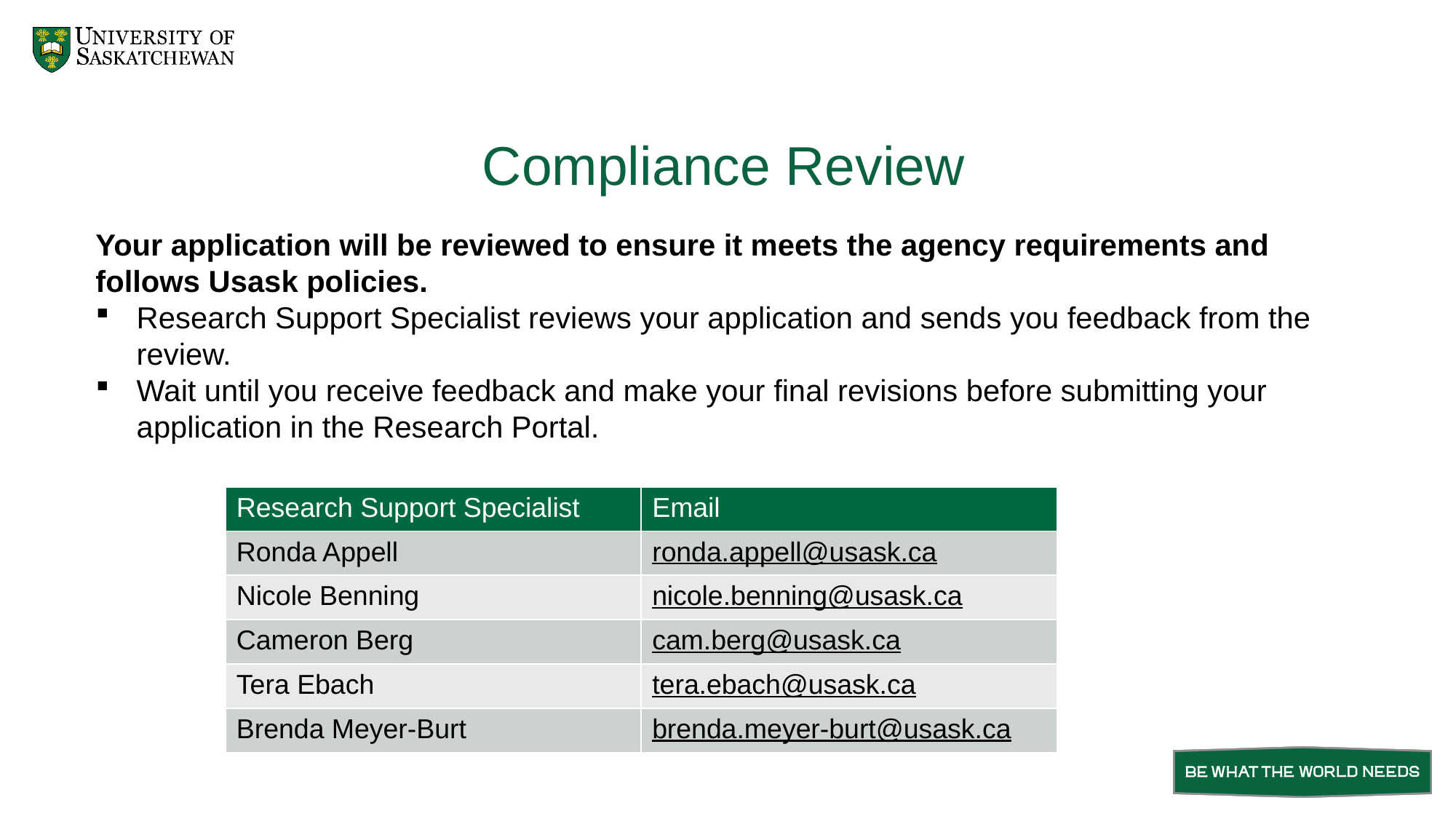

# Compliance Review
Your application will be reviewed to ensure it meets the agency requirements and follows Usask policies.
Research Support Specialist reviews your application and sends you feedback from the review.
Wait until you receive feedback and make your final revisions before submitting your application in the Research Portal.
| Research Support Specialist | Email |
| --- | --- |
| Ronda Appell | ronda.appell@usask.ca |
| Nicole Benning | nicole.benning@usask.ca |
| Cameron Berg | cam.berg@usask.ca |
| Tera Ebach | tera.ebach@usask.ca |
| Brenda Meyer-Burt | brenda.meyer-burt@usask.ca |